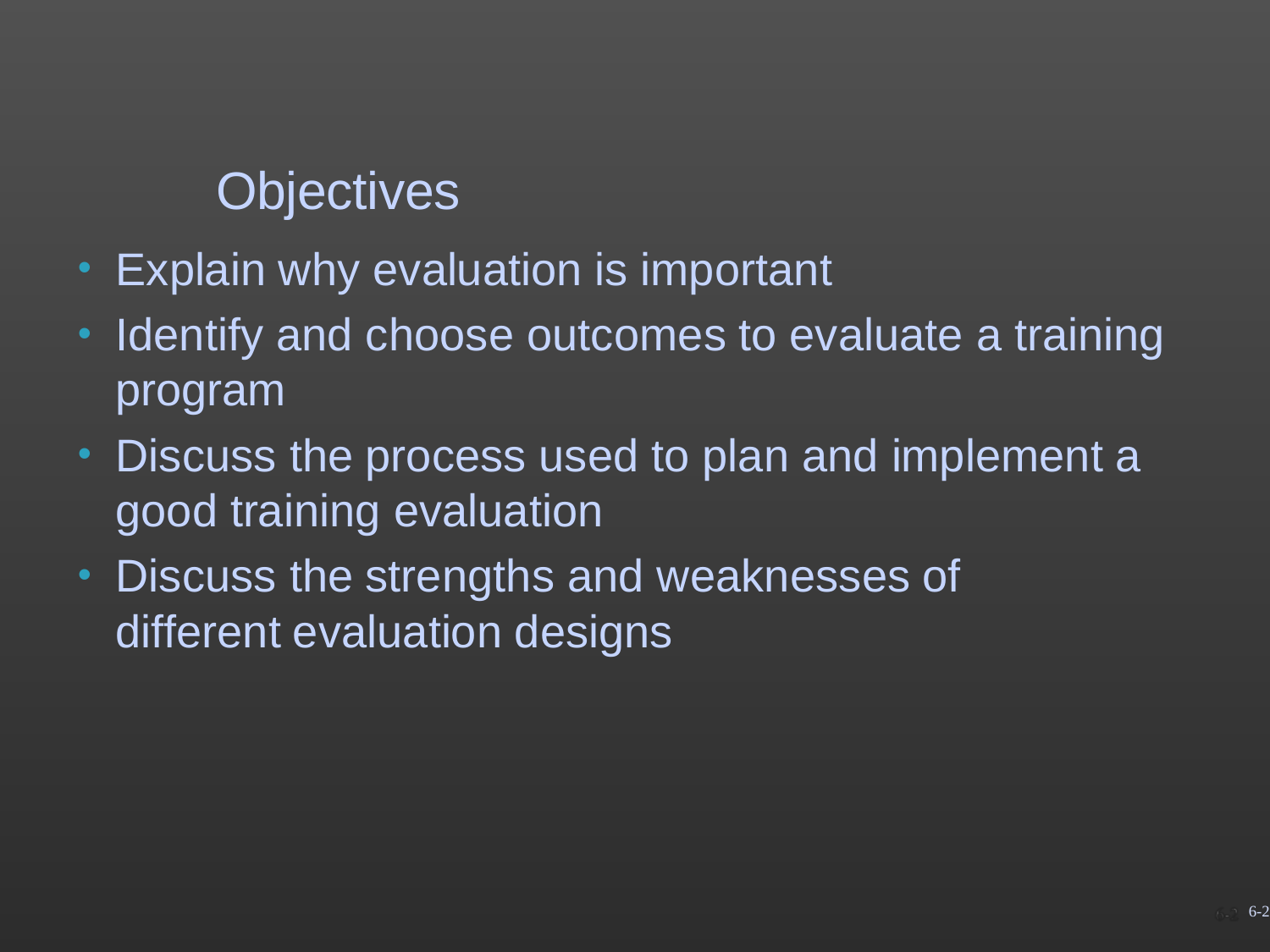

# Objectives
Explain why evaluation is important
Identify and choose outcomes to evaluate a training
program
Discuss the process used to plan and implement a good training evaluation
Discuss the strengths and weaknesses of different evaluation designs

6-2